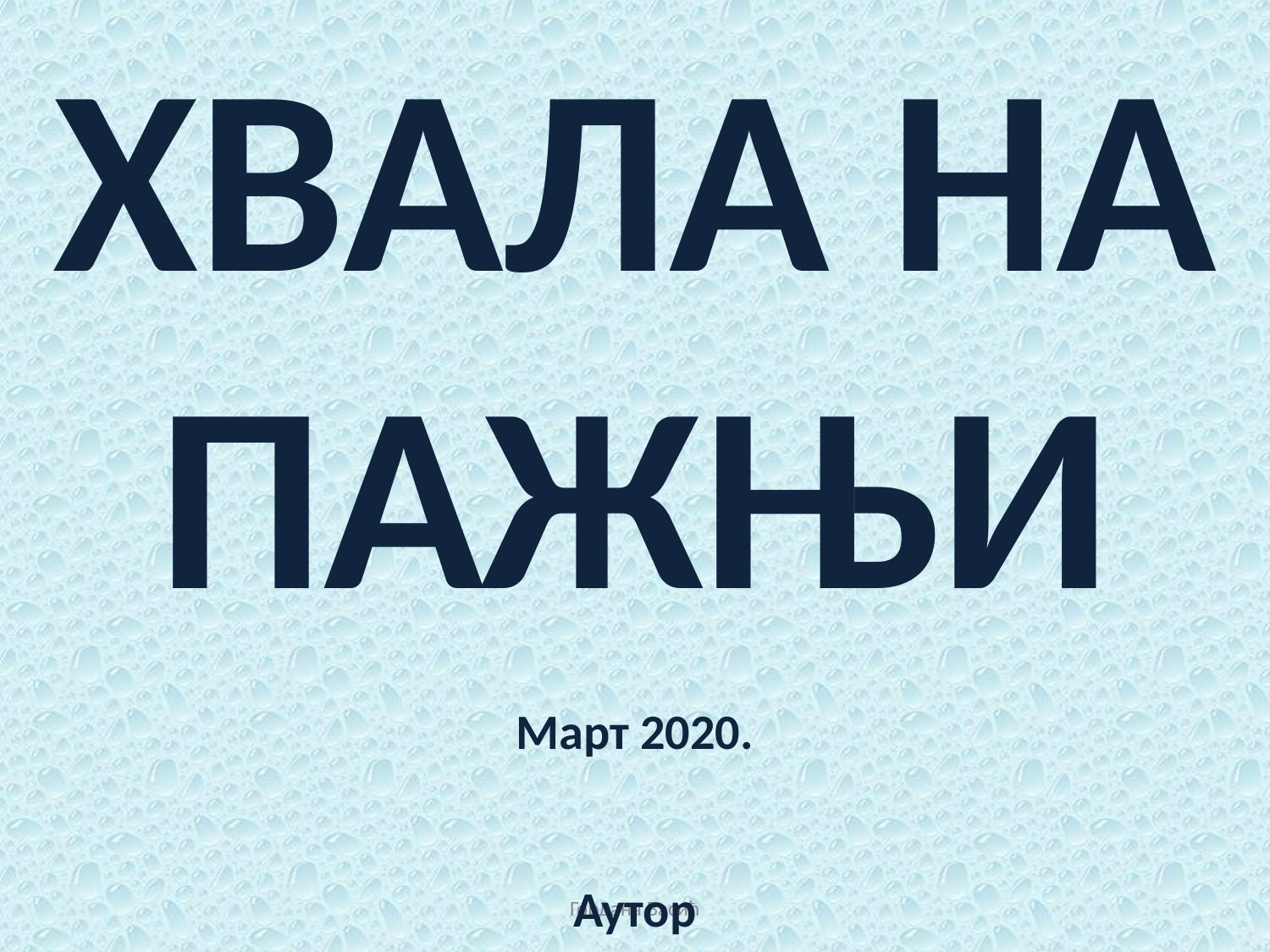

ХВАЛА НА ПАЖЊИ

Март 2020.

Аутор

Гордана Васић
Гордана Васић